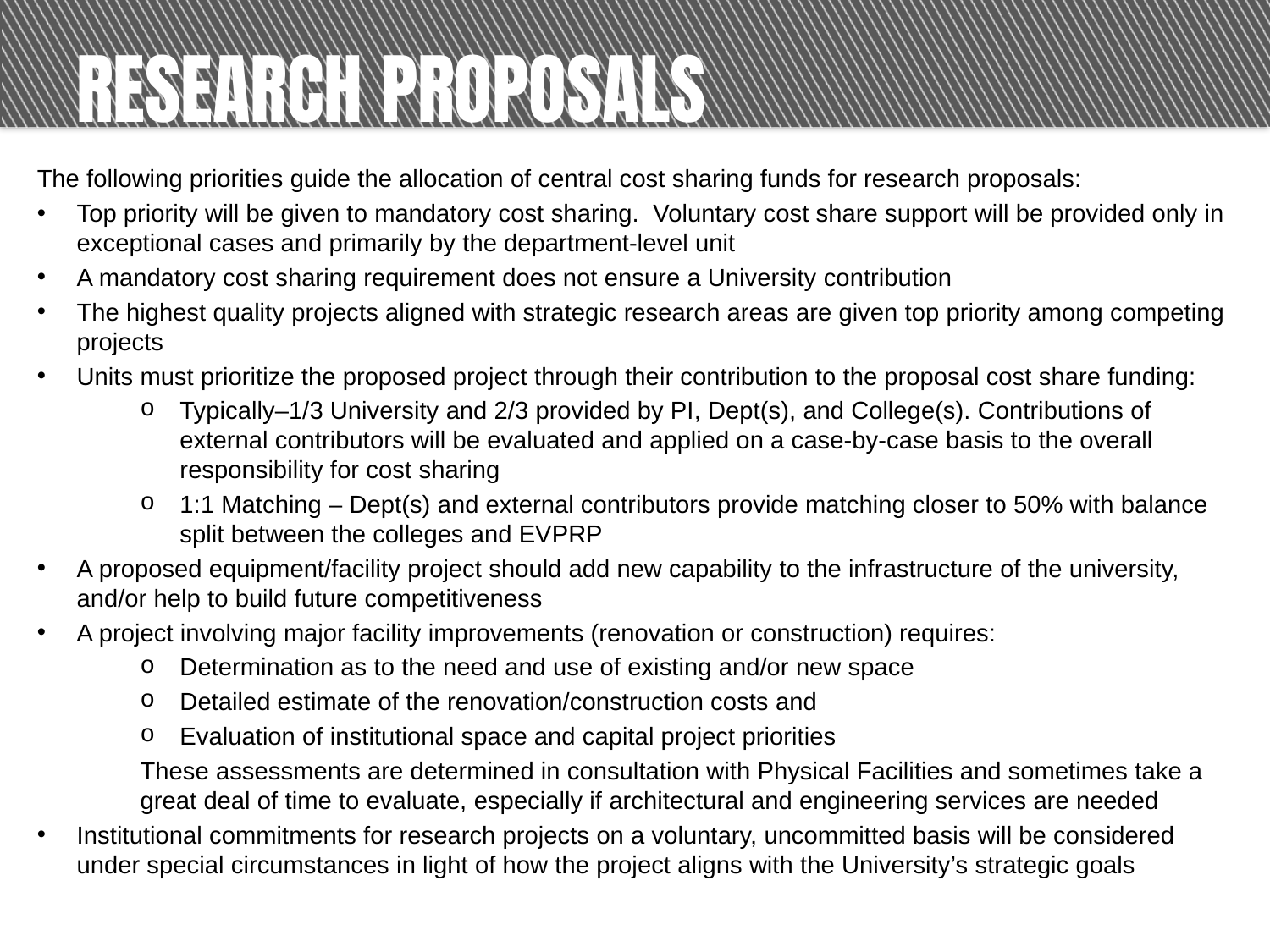

# Research Proposals
The following priorities guide the allocation of central cost sharing funds for research proposals:
Top priority will be given to mandatory cost sharing.  Voluntary cost share support will be provided only in exceptional cases and primarily by the department-level unit
A mandatory cost sharing requirement does not ensure a University contribution
The highest quality projects aligned with strategic research areas are given top priority among competing projects
Units must prioritize the proposed project through their contribution to the proposal cost share funding:
Typically–1/3 University and 2/3 provided by PI, Dept(s), and College(s). Contributions of external contributors will be evaluated and applied on a case-by-case basis to the overall responsibility for cost sharing
1:1 Matching – Dept(s) and external contributors provide matching closer to 50% with balance split between the colleges and EVPRP
A proposed equipment/facility project should add new capability to the infrastructure of the university, and/or help to build future competitiveness
A project involving major facility improvements (renovation or construction) requires:
Determination as to the need and use of existing and/or new space
Detailed estimate of the renovation/construction costs and
Evaluation of institutional space and capital project priorities
These assessments are determined in consultation with Physical Facilities and sometimes take a great deal of time to evaluate, especially if architectural and engineering services are needed
Institutional commitments for research projects on a voluntary, uncommitted basis will be considered under special circumstances in light of how the project aligns with the University’s strategic goals